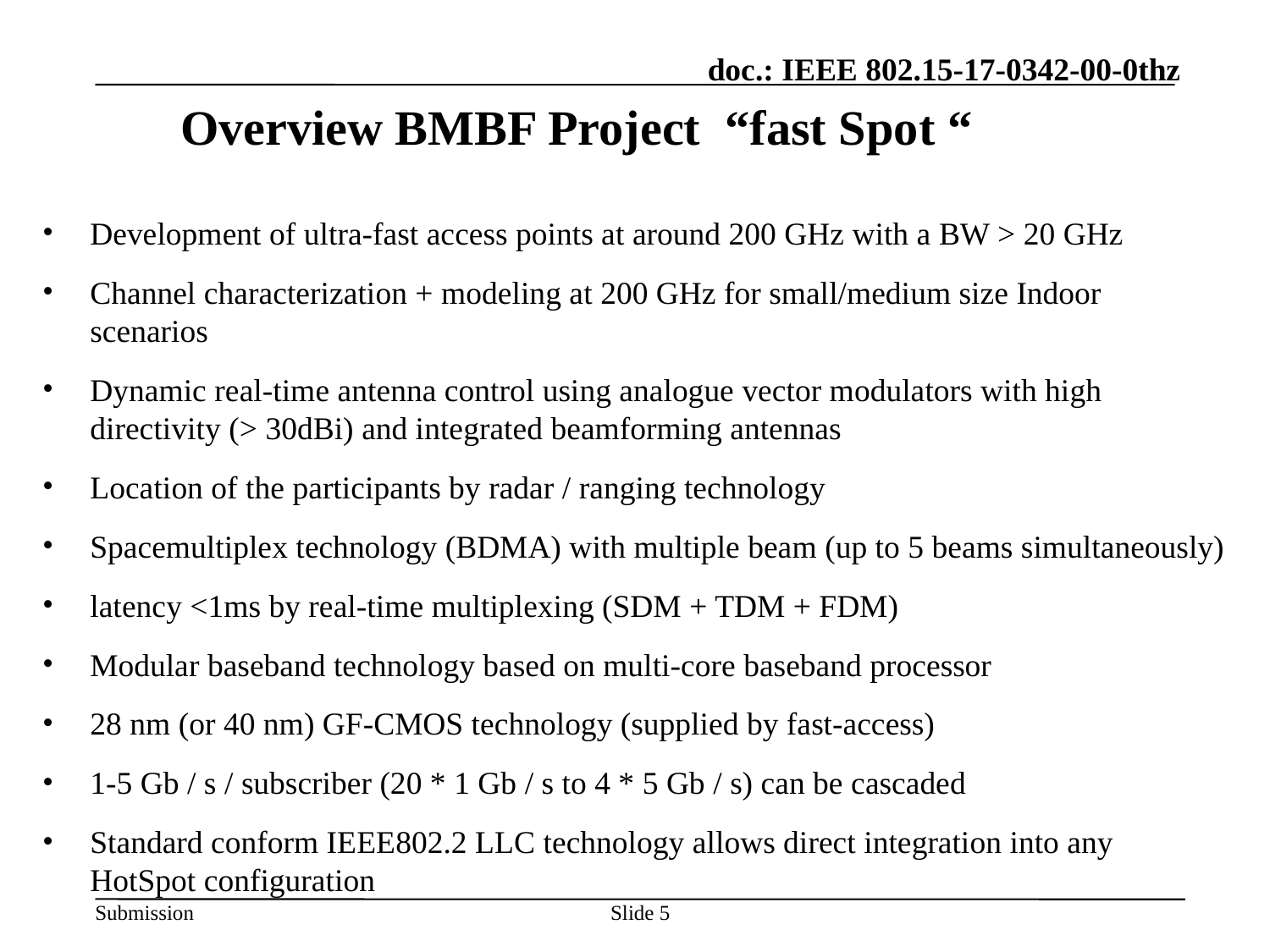

# Overview BMBF Project  “fast Spot “
Development of ultra-fast access points at around 200 GHz with a BW > 20 GHz
Channel characterization + modeling at 200 GHz for small/medium size Indoor scenarios
Dynamic real-time antenna control using analogue vector modulators with high directivity (> 30dBi) and integrated beamforming antennas
Location of the participants by radar / ranging technology
Spacemultiplex technology (BDMA) with multiple beam (up to 5 beams simultaneously)
latency <1ms by real-time multiplexing (SDM + TDM + FDM)
Modular baseband technology based on multi-core baseband processor
28 nm (or 40 nm) GF-CMOS technology (supplied by fast-access)
1-5 Gb / s / subscriber (20 * 1 Gb / s to 4 * 5 Gb / s) can be cascaded
Standard conform IEEE802.2 LLC technology allows direct integration into any HotSpot configuration

Slide 5